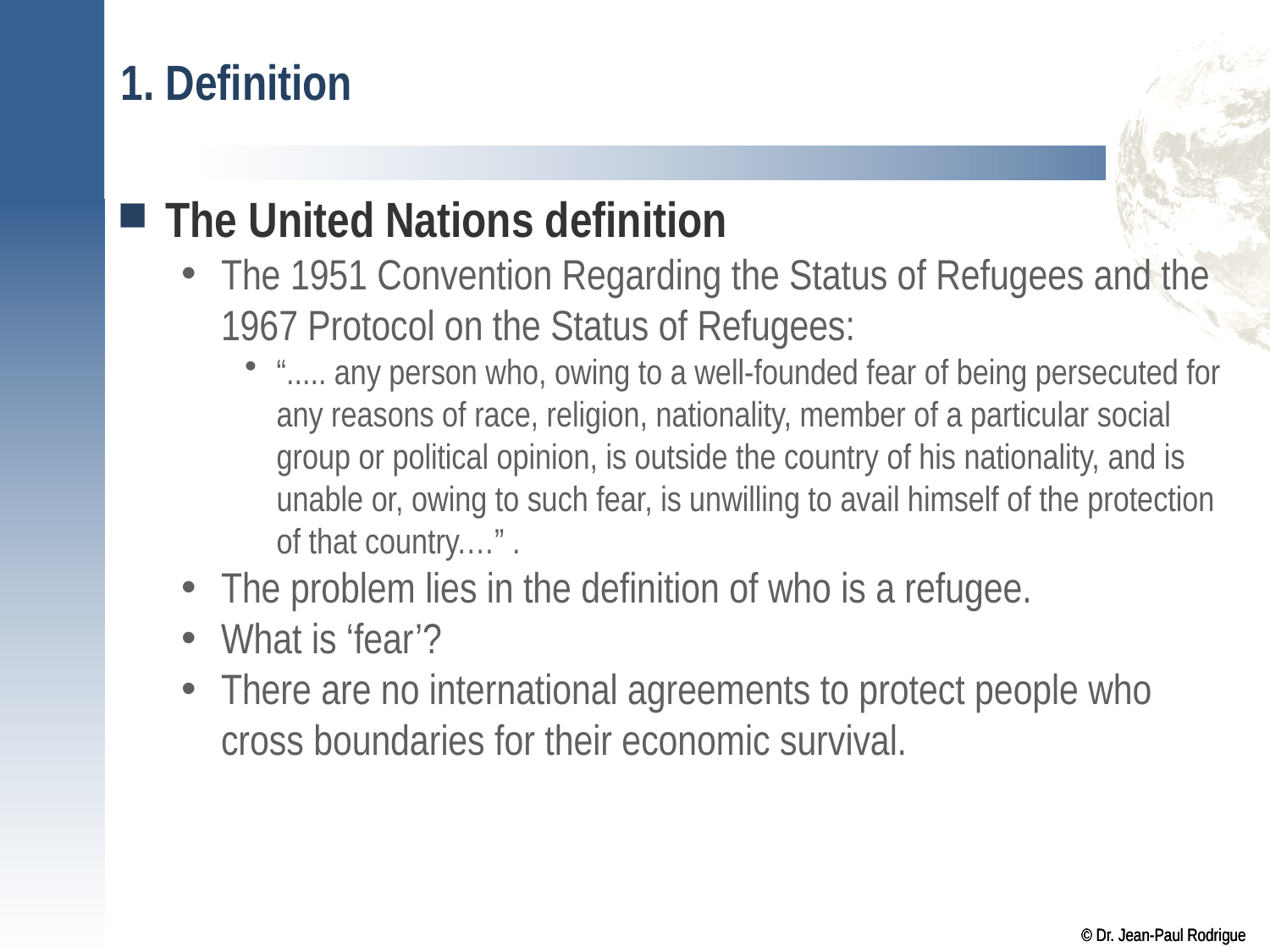

# 1. Definition
The United Nations definition
The 1951 Convention Regarding the Status of Refugees and the 1967 Protocol on the Status of Refugees:
“..... any person who, owing to a well-founded fear of being persecuted for any reasons of race, religion, nationality, member of a particular social group or political opinion, is outside the country of his nationality, and is unable or, owing to such fear, is unwilling to avail himself of the protection of that country.…” .
The problem lies in the definition of who is a refugee.
What is ‘fear’?
There are no international agreements to protect people who cross boundaries for their economic survival.